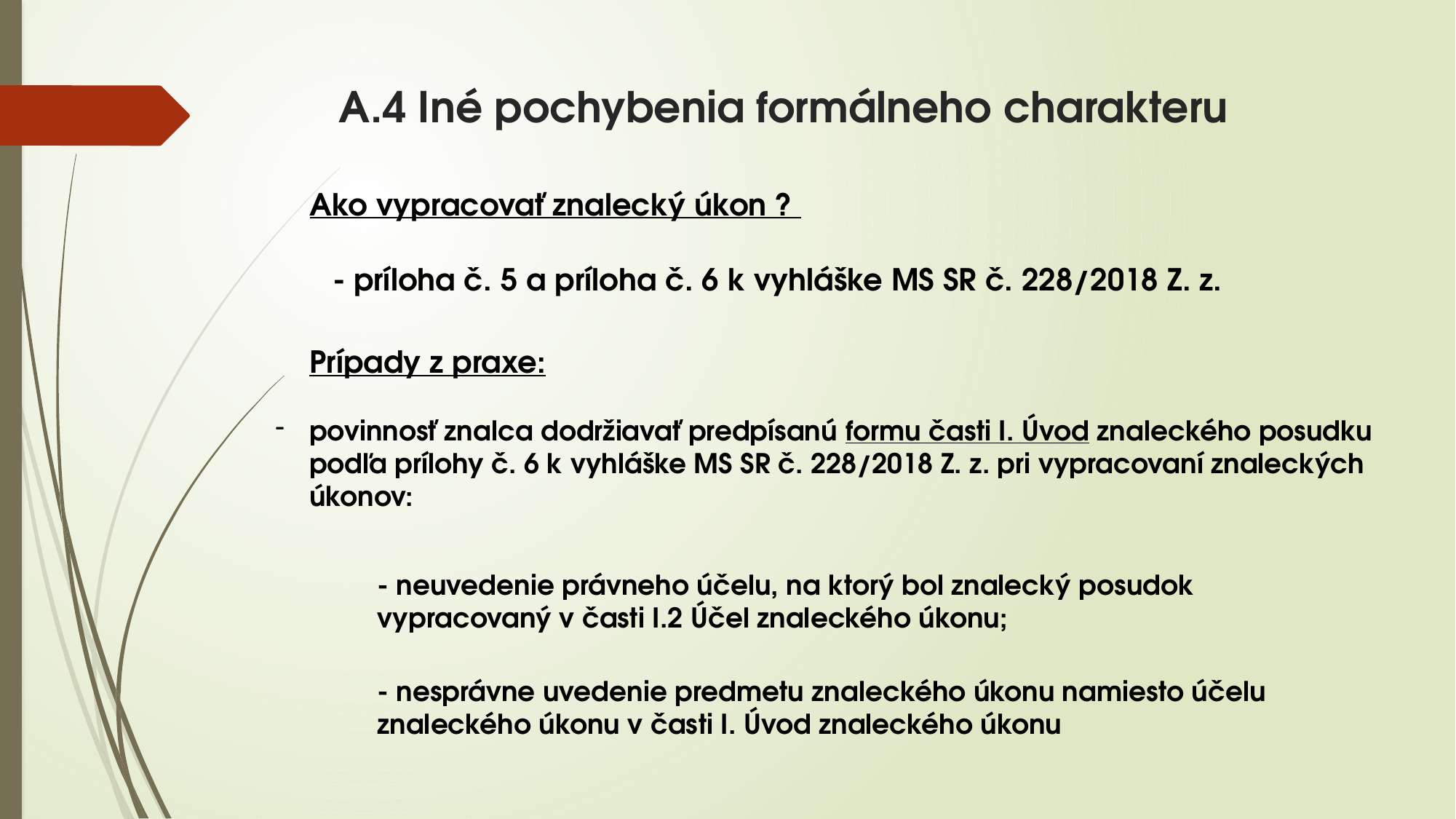

# A.4 Iné pochybenia formálneho charakteru
Ako vypracovať znalecký úkon ?
- príloha č. 5 a príloha č. 6 k vyhláške MS SR č. 228/2018 Z. z.
Prípady z praxe:
povinnosť znalca dodržiavať predpísanú formu časti I. Úvod znaleckého posudku podľa prílohy č. 6 k vyhláške MS SR č. 228/2018 Z. z. pri vypracovaní znaleckých úkonov:
- neuvedenie právneho účelu, na ktorý bol znalecký posudok vypracovaný v časti I.2 Účel znaleckého úkonu;
- nesprávne uvedenie predmetu znaleckého úkonu namiesto účelu znaleckého úkonu v časti I. Úvod znaleckého úkonu